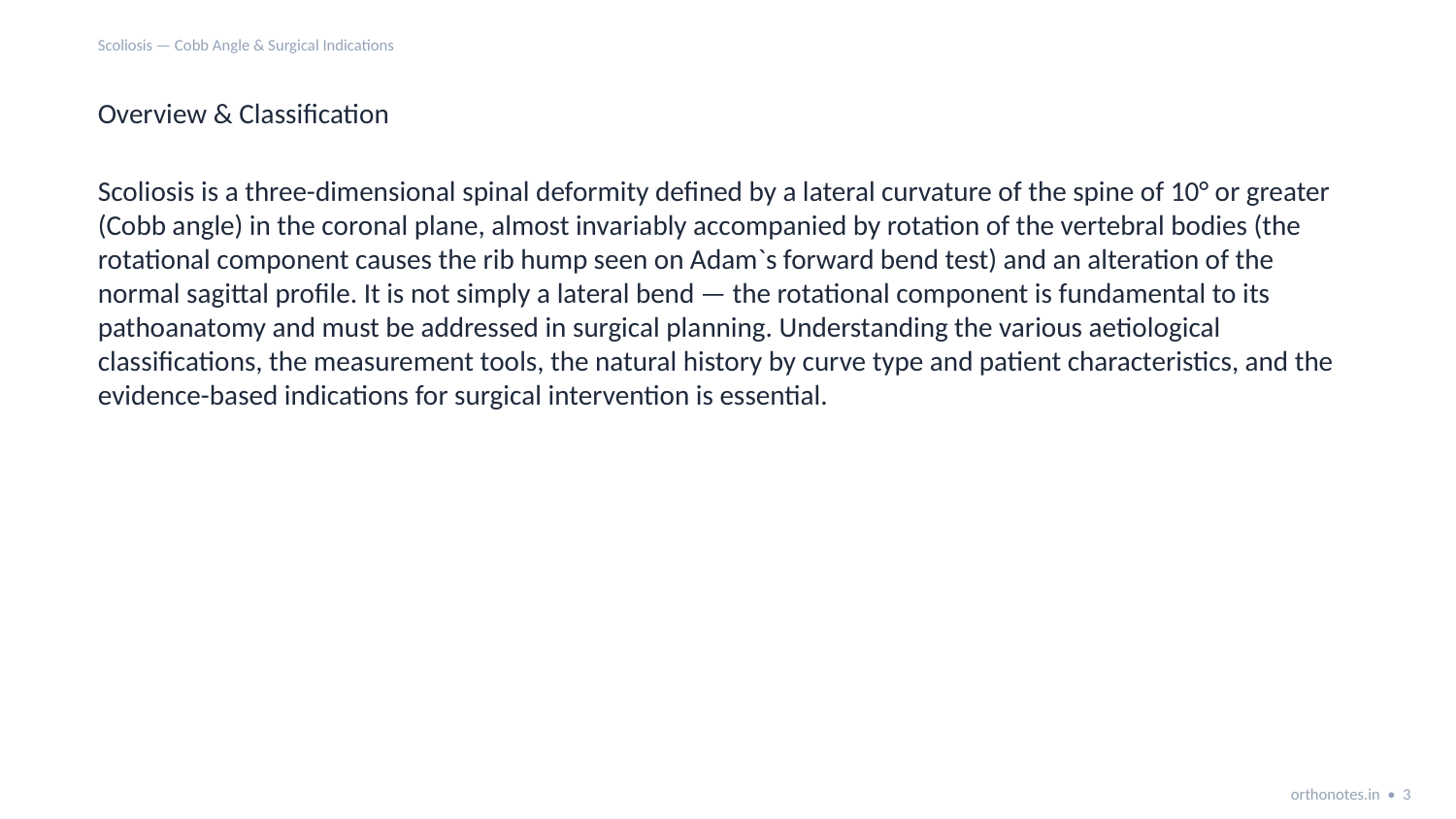

Scoliosis — Cobb Angle & Surgical Indications
Overview & Classification
Scoliosis is a three-dimensional spinal deformity defined by a lateral curvature of the spine of 10° or greater (Cobb angle) in the coronal plane, almost invariably accompanied by rotation of the vertebral bodies (the rotational component causes the rib hump seen on Adam`s forward bend test) and an alteration of the normal sagittal profile. It is not simply a lateral bend — the rotational component is fundamental to its pathoanatomy and must be addressed in surgical planning. Understanding the various aetiological classifications, the measurement tools, the natural history by curve type and patient characteristics, and the evidence-based indications for surgical intervention is essential.
orthonotes.in  •  3